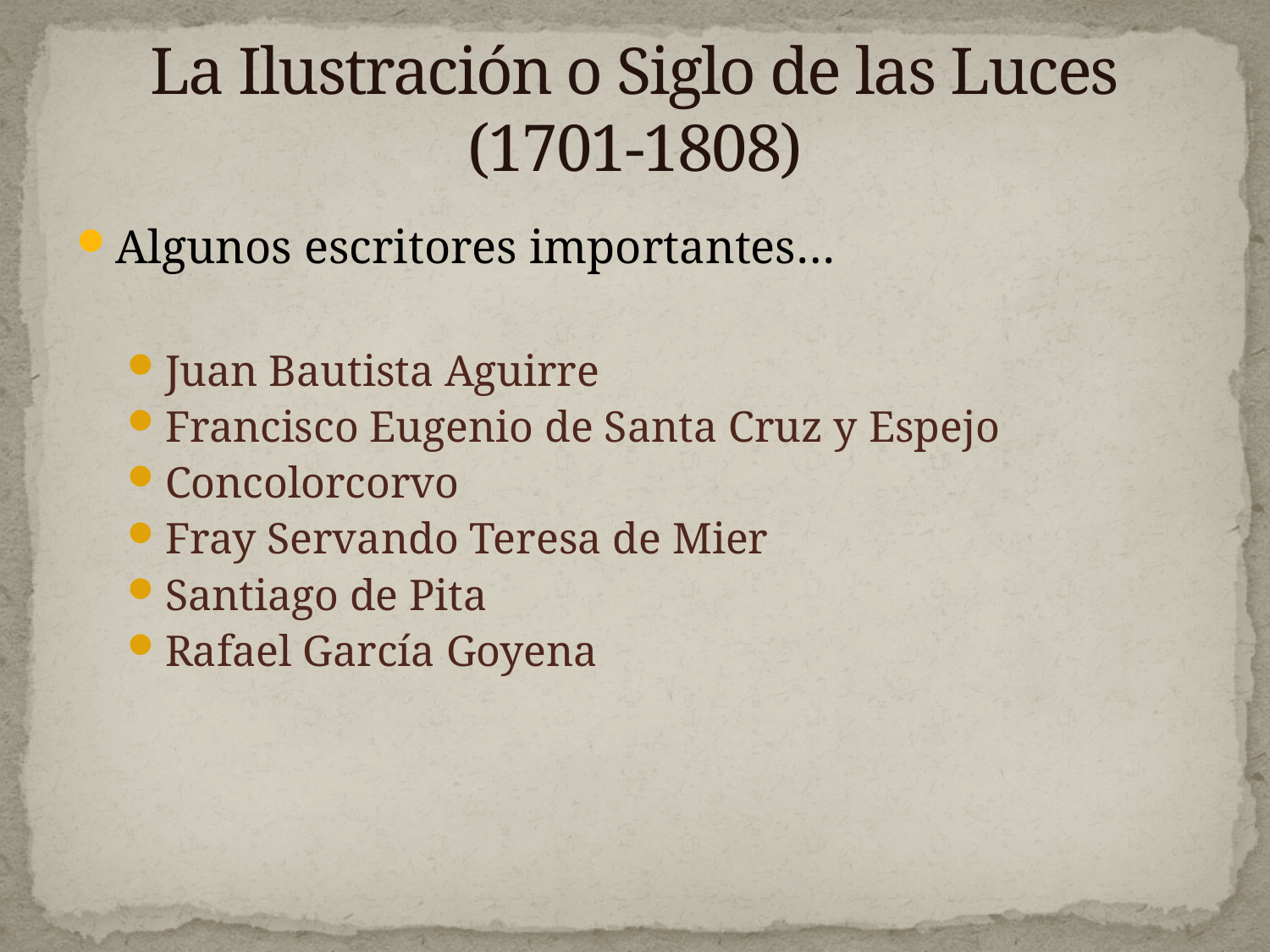

# La Ilustración o Siglo de las Luces (1701-1808)
Algunos escritores importantes…

Juan Bautista Aguirre
Francisco Eugenio de Santa Cruz y Espejo
Concolorcorvo
Fray Servando Teresa de Mier
Santiago de Pita
Rafael García Goyena